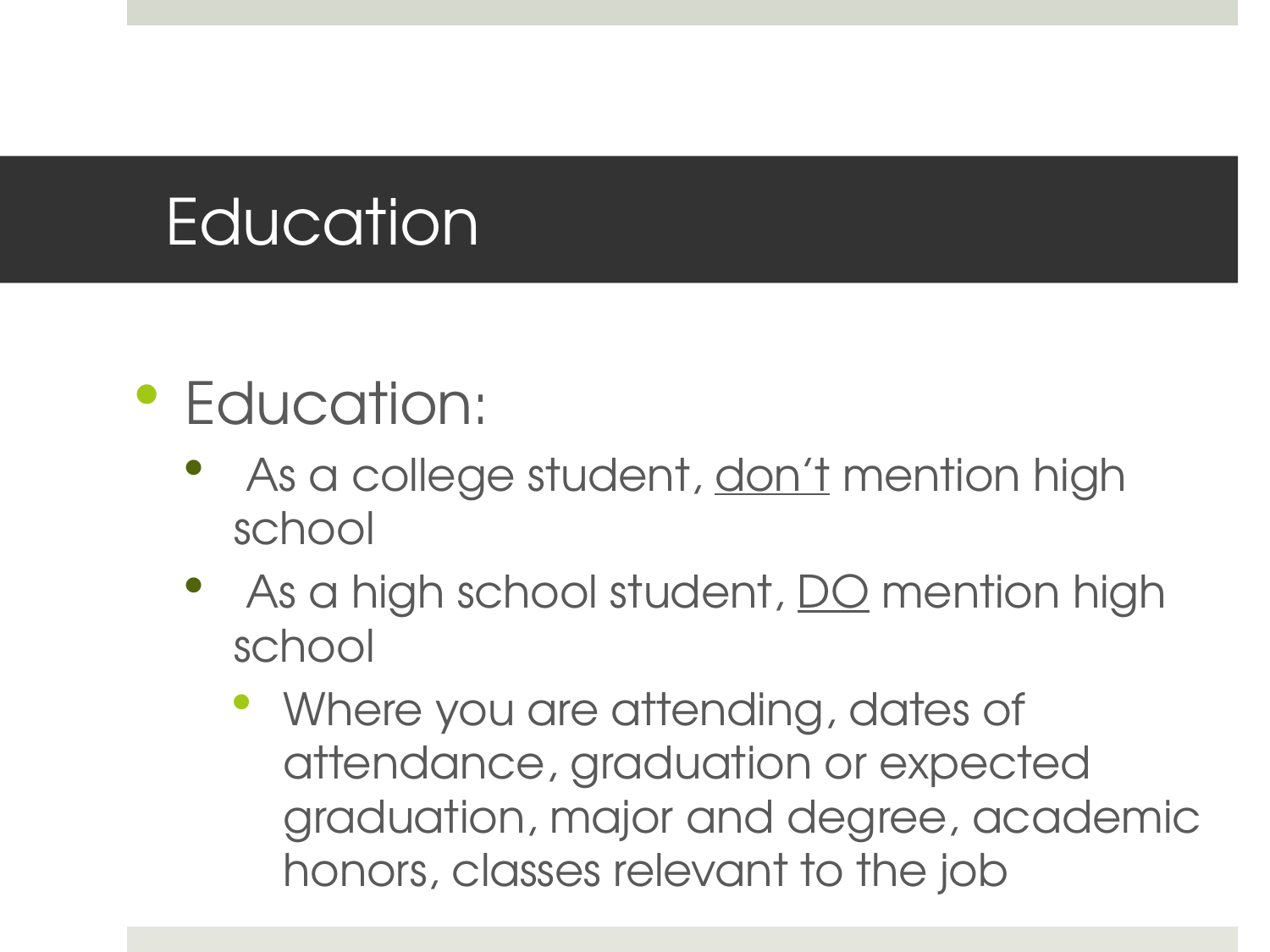

# Education
Education:
 As a college student, don’t mention high school
 As a high school student, DO mention high school
Where you are attending, dates of attendance, graduation or expected graduation, major and degree, academic honors, classes relevant to the job